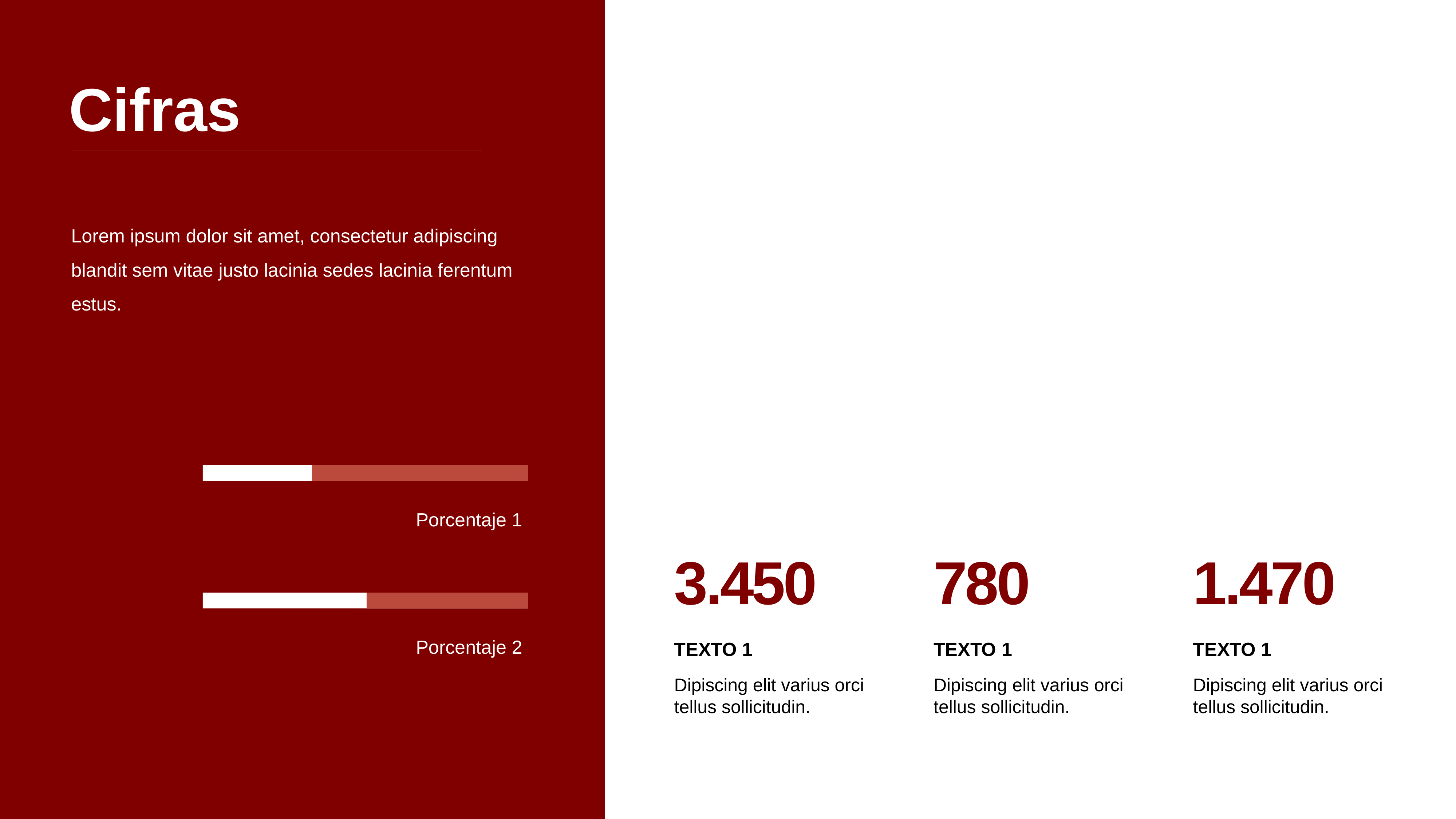

Cifras
Lorem ipsum dolor sit amet, consectetur adipiscing blandit sem vitae justo lacinia sedes lacinia ferentum estus.

Porcentaje 1

Porcentaje 2
3.450
780
1.470
TEXTO 1

Dipiscing elit varius orci tellus sollicitudin.
TEXTO 1

Dipiscing elit varius orci tellus sollicitudin.
TEXTO 1

Dipiscing elit varius orci tellus sollicitudin.